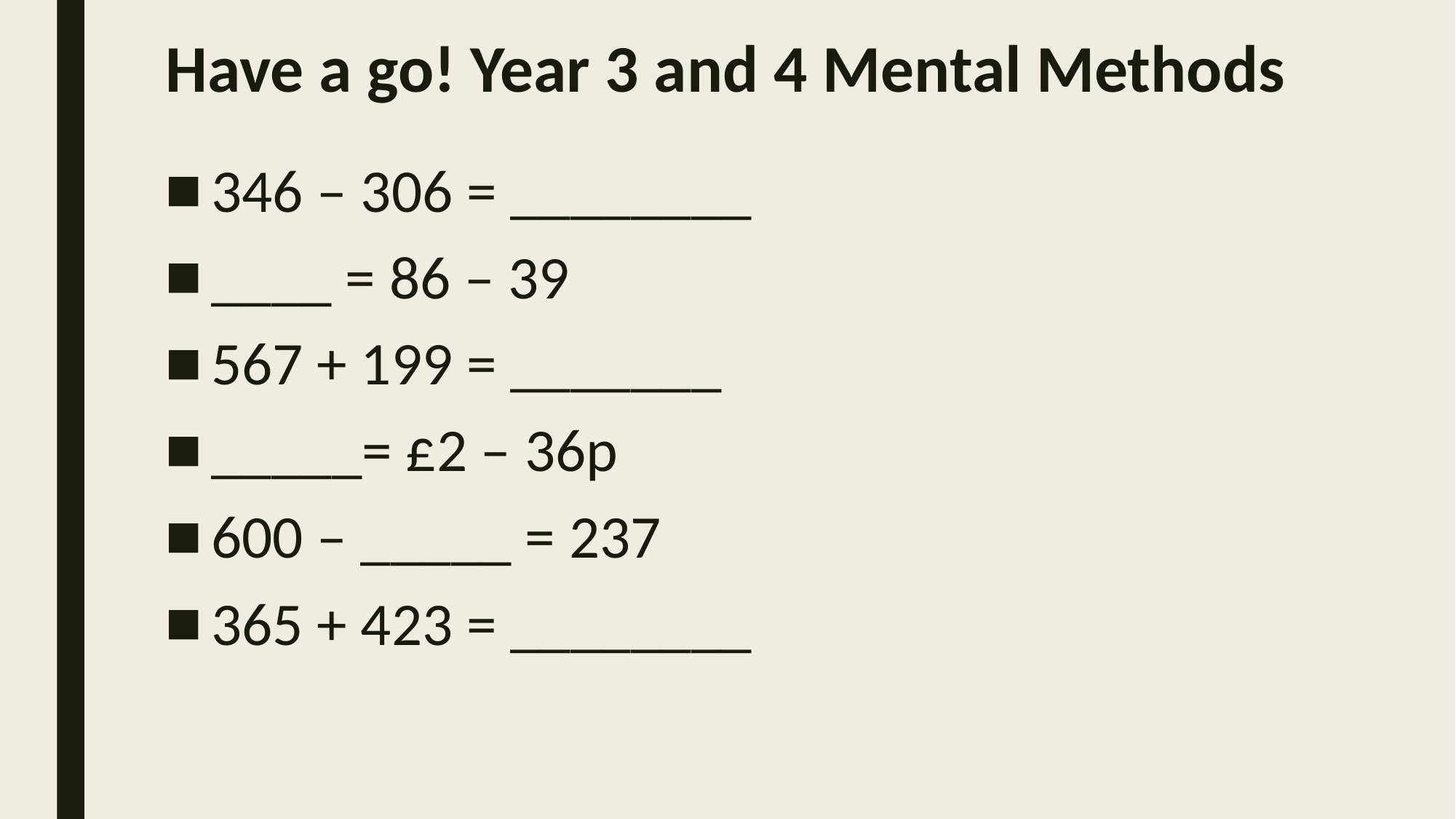

# Have a go! Year 3 and 4 Mental Methods
346 – 306 = ________
____ = 86 – 39
567 + 199 = _______
_____= £2 – 36p
600 – _____ = 237
365 + 423 = ________